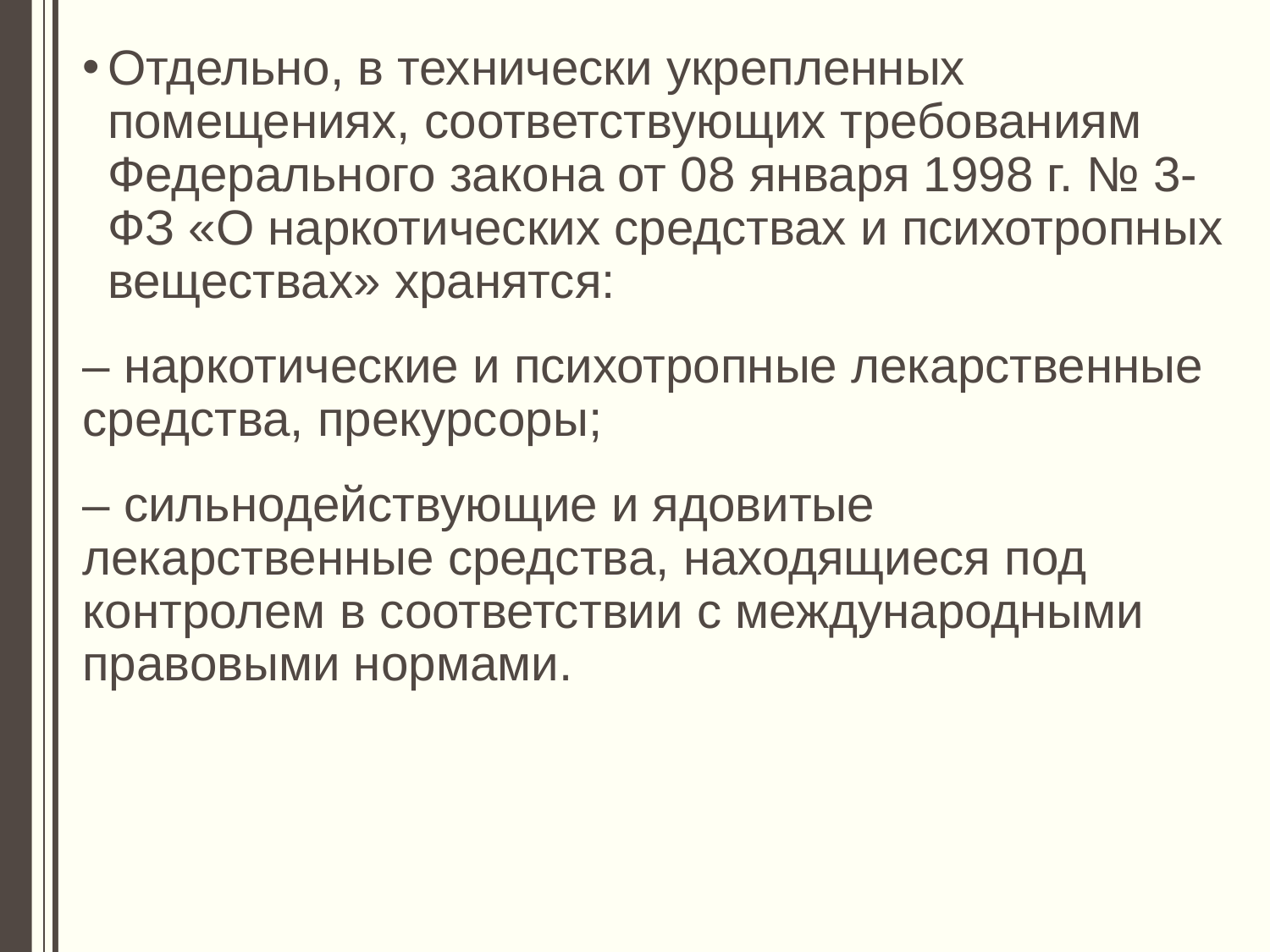

Отдельно, в технически укрепленных помещениях, соответствующих требованиям Федерального закона от 08 января 1998 г. № 3-ФЗ «О наркотических средствах и психотропных веществах» хранятся:
– наркотические и психотропные лекарственные средства, прекурсоры;
– сильнодействующие и ядовитые лекарственные средства, находящиеся под контролем в соответствии с международными правовыми нормами.